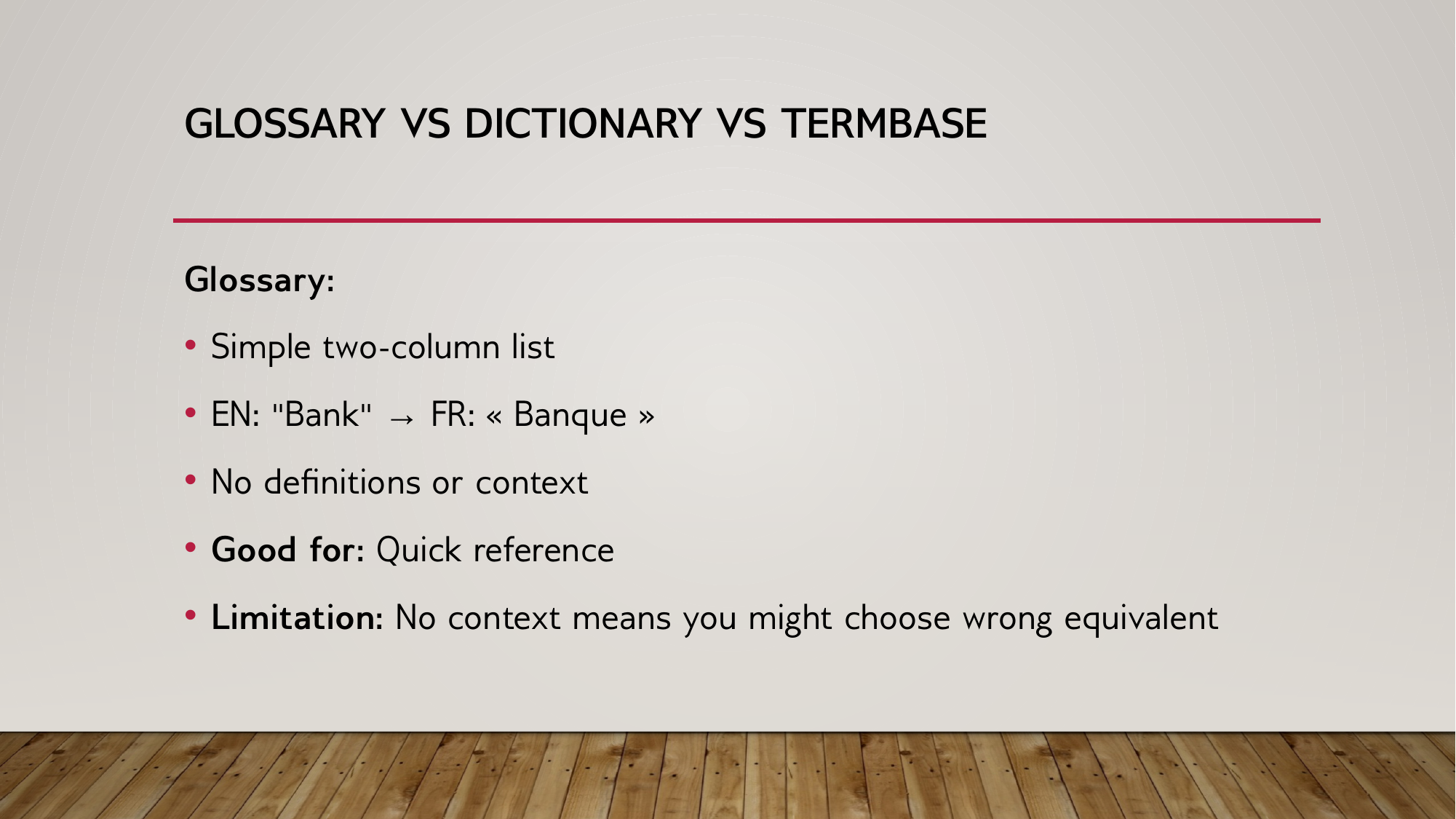

# Glossary vs Dictionary vs Termbase
Glossary:
Simple two-column list
EN: "Bank" → FR: « Banque »
No definitions or context
Good for: Quick reference
Limitation: No context means you might choose wrong equivalent